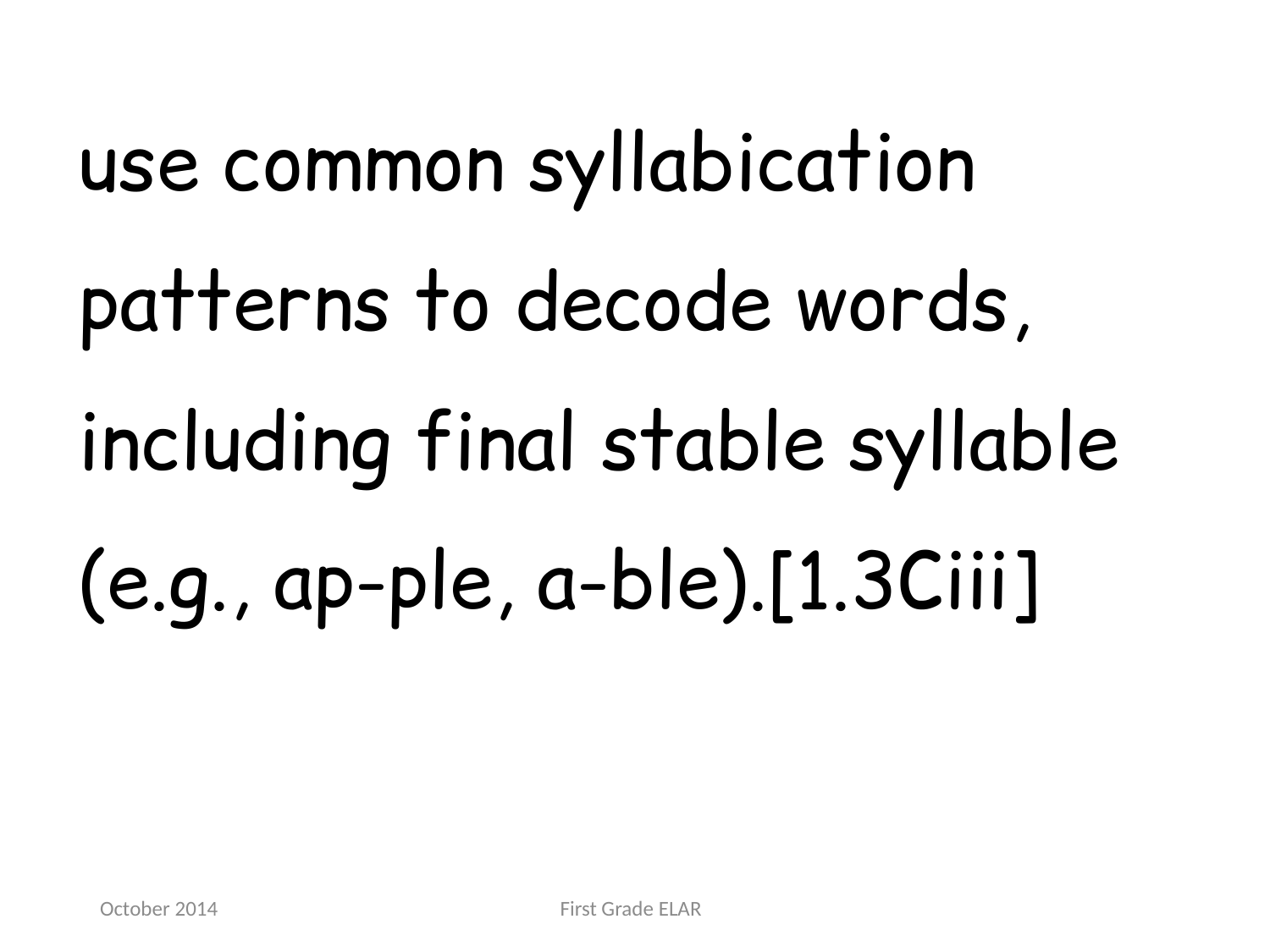

use common syllabication patterns to decode words, including final stable syllable (e.g., ap-ple, a-ble).[1.3Ciii]
October 2014
First Grade ELAR